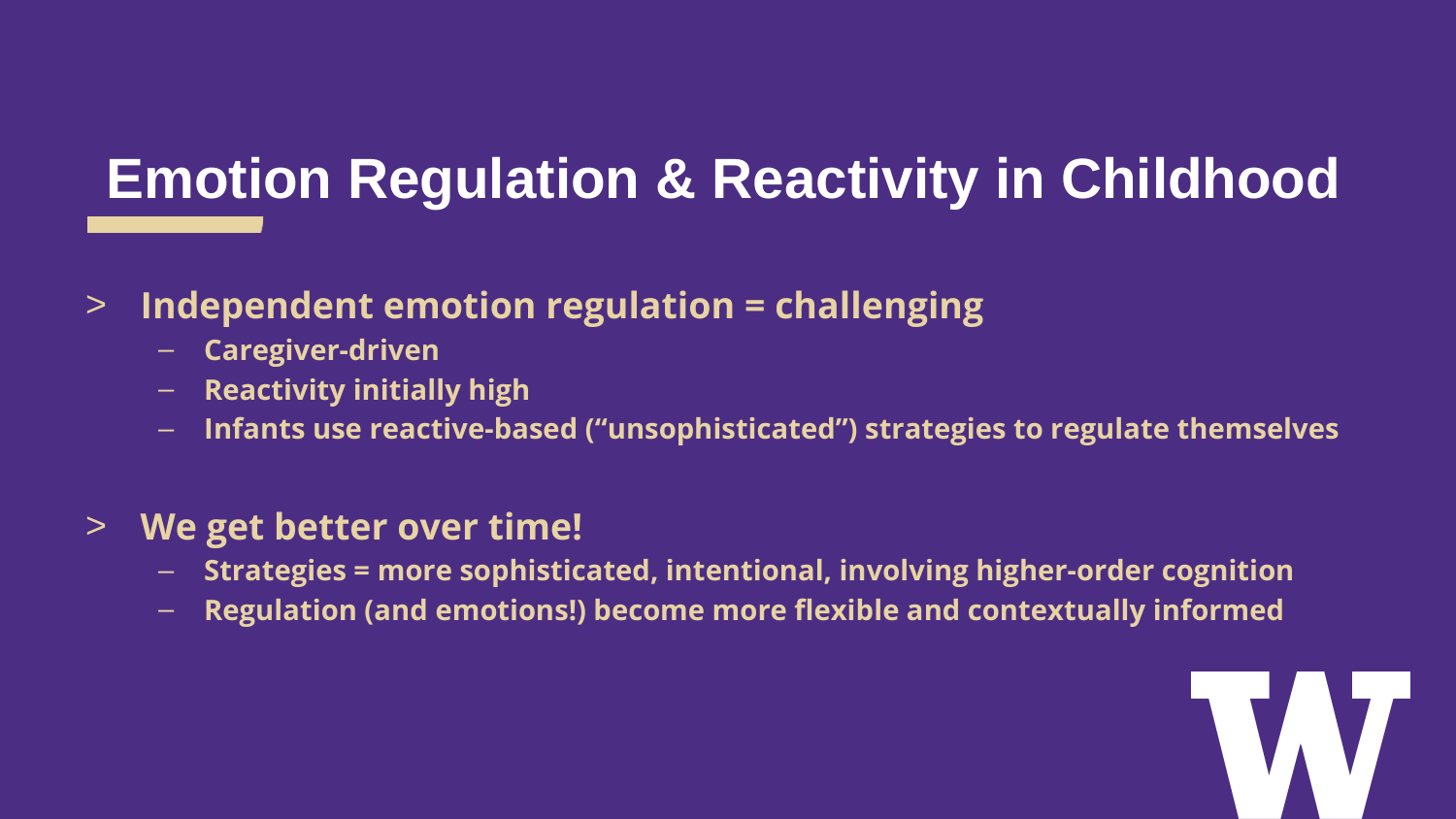

# Emotion Regulation & Reactivity in Childhood
Independent emotion regulation = challenging
Caregiver-driven
Reactivity initially high
Infants use reactive-based (“unsophisticated”) strategies to regulate themselves

We get better over time!
Strategies = more sophisticated, intentional, involving higher-order cognition
Regulation (and emotions!) become more flexible and contextually informed